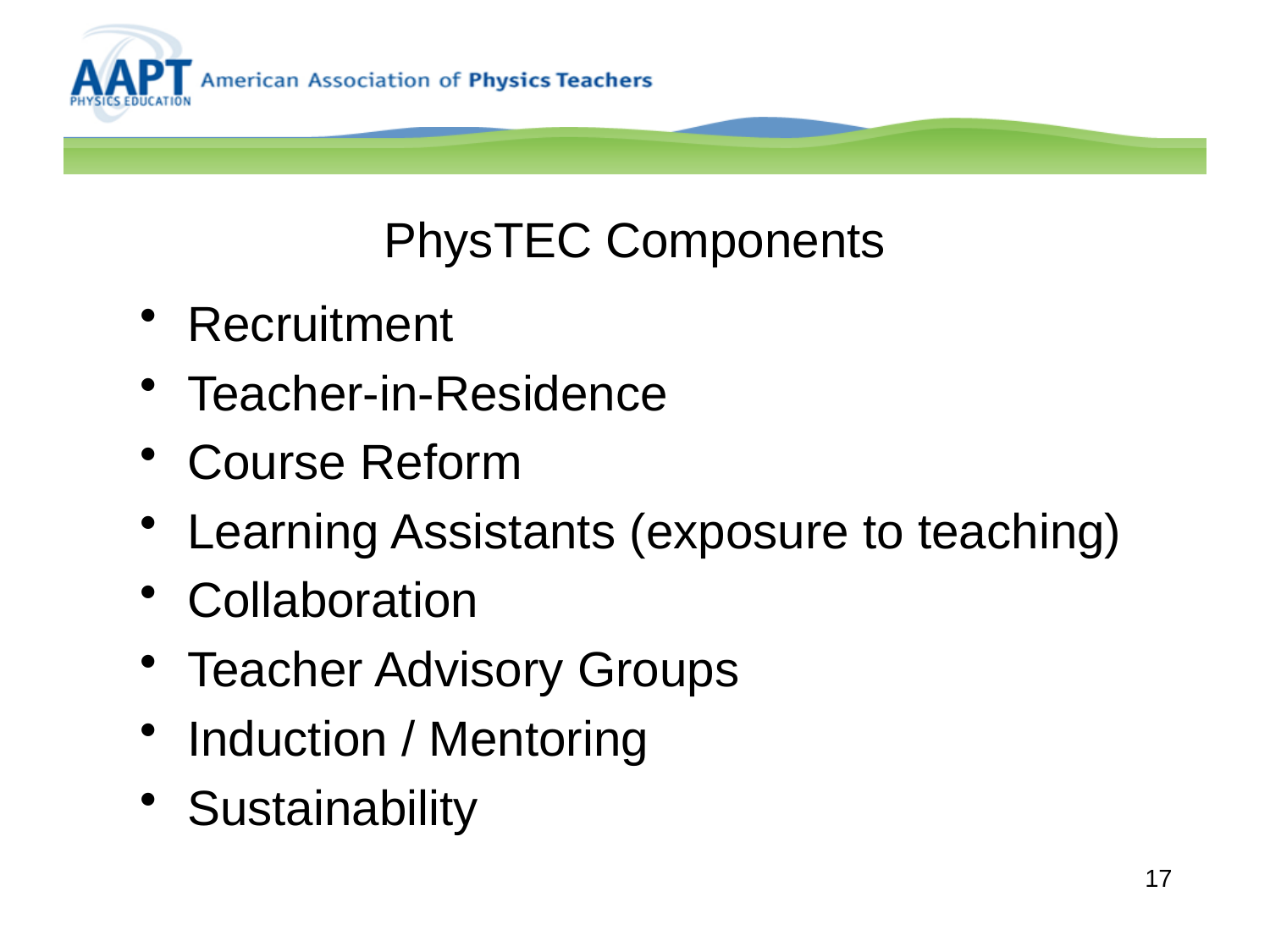

# PhysTEC Components
Recruitment
Teacher-in-Residence
Course Reform
Learning Assistants (exposure to teaching)
Collaboration
Teacher Advisory Groups
Induction / Mentoring
Sustainability
17